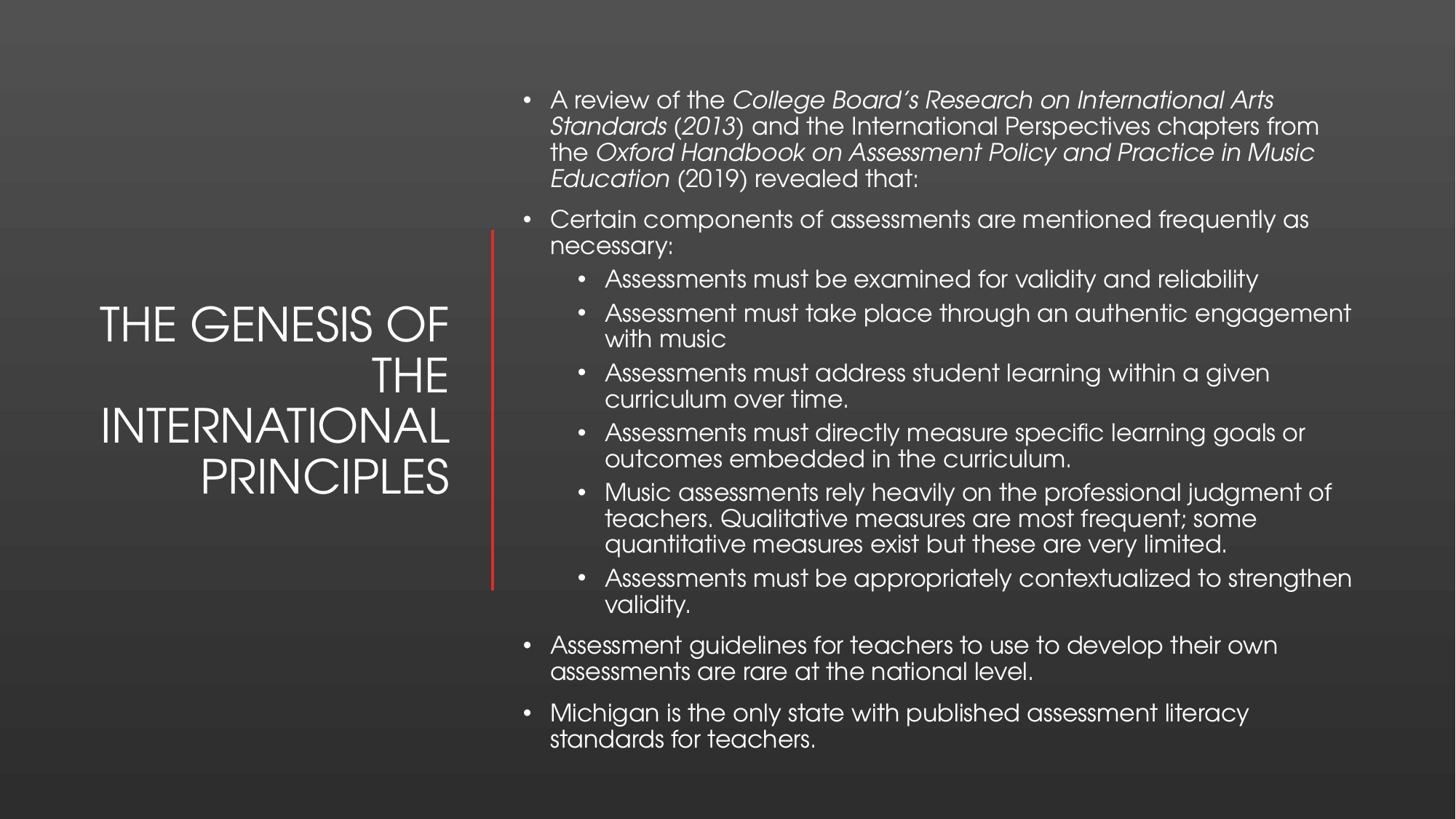

A review of the College Board’s Research on International Arts Standards (2013) and the International Perspectives chapters from the Oxford Handbook on Assessment Policy and Practice in Music Education (2019) revealed that:
Certain components of assessments are mentioned frequently as necessary:
Assessments must be examined for validity and reliability
Assessment must take place through an authentic engagement with music
Assessments must address student learning within a given curriculum over time.
Assessments must directly measure specific learning goals or outcomes embedded in the curriculum.
Music assessments rely heavily on the professional judgment of teachers. Qualitative measures are most frequent; some quantitative measures exist but these are very limited.
Assessments must be appropriately contextualized to strengthen validity.
Assessment guidelines for teachers to use to develop their own assessments are rare at the national level.
Michigan is the only state with published assessment literacy standards for teachers.
# The Genesis of the International Principles